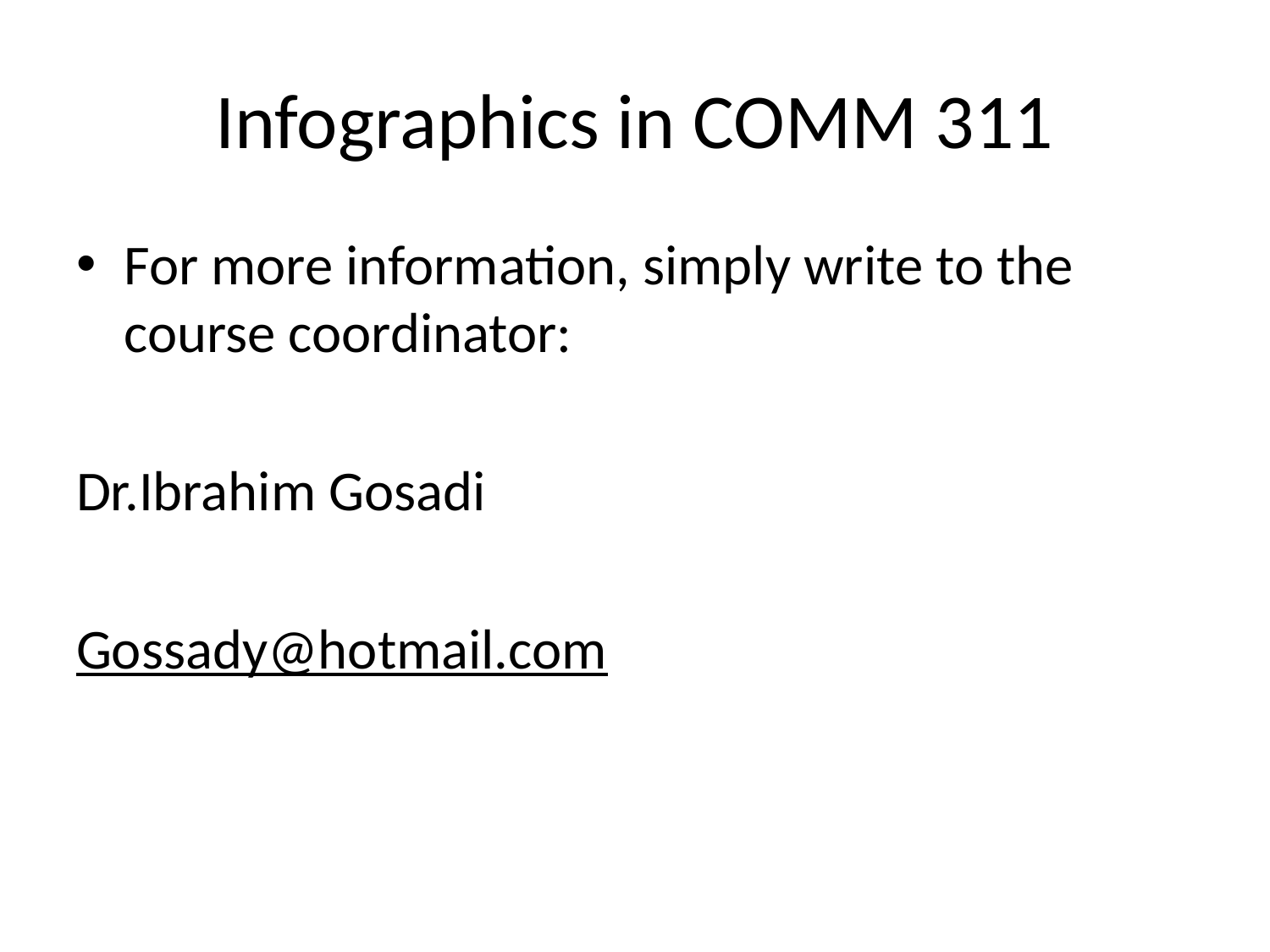

# Infographics in COMM 311
For more information, simply write to the course coordinator:

Dr.Ibrahim Gosadi

Gossady@hotmail.com